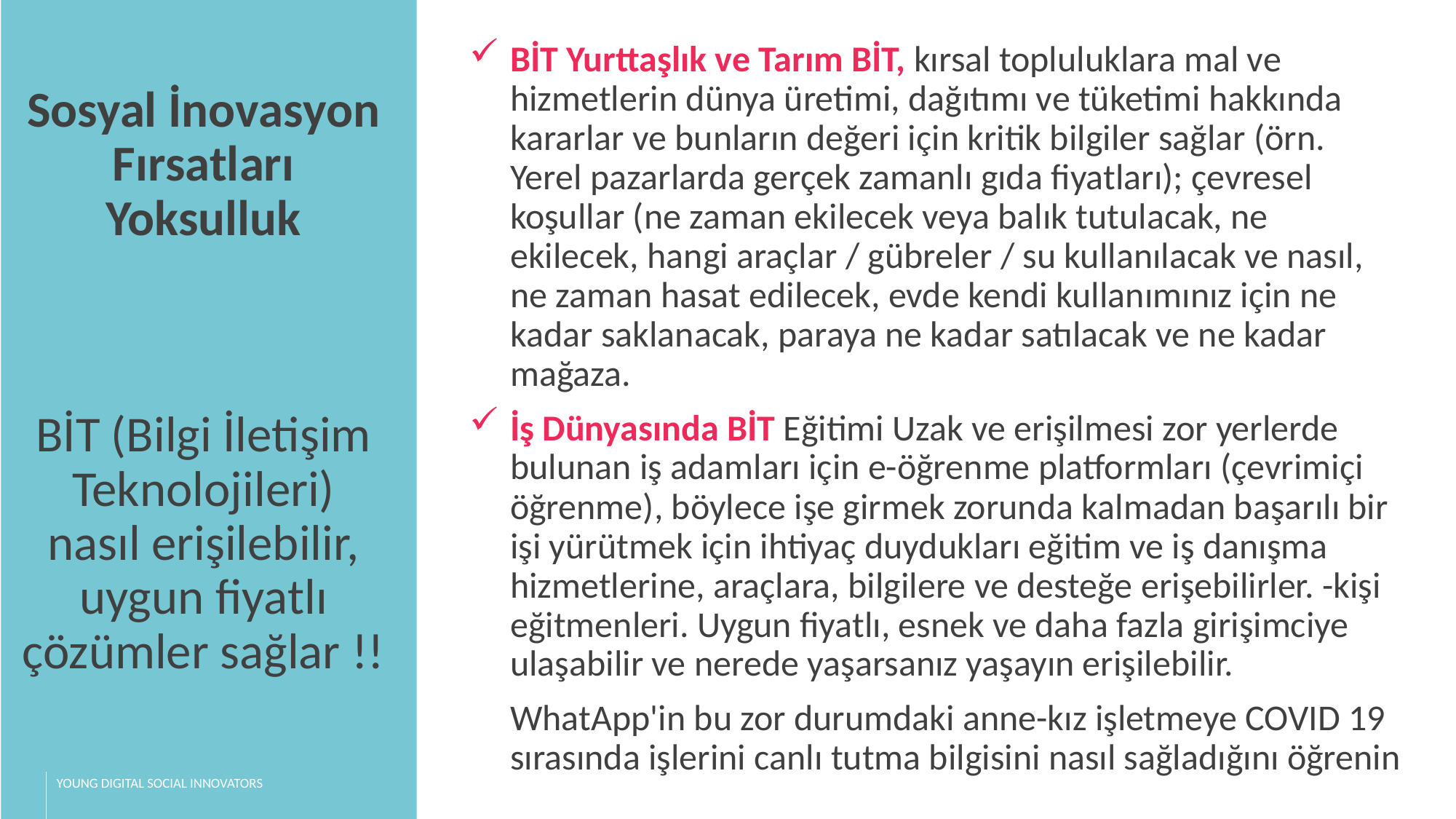

BİT Yurttaşlık ve Tarım BİT, kırsal topluluklara mal ve hizmetlerin dünya üretimi, dağıtımı ve tüketimi hakkında kararlar ve bunların değeri için kritik bilgiler sağlar (örn. Yerel pazarlarda gerçek zamanlı gıda fiyatları); çevresel koşullar (ne zaman ekilecek veya balık tutulacak, ne ekilecek, hangi araçlar / gübreler / su kullanılacak ve nasıl, ne zaman hasat edilecek, evde kendi kullanımınız için ne kadar saklanacak, paraya ne kadar satılacak ve ne kadar mağaza.
İş Dünyasında BİT Eğitimi Uzak ve erişilmesi zor yerlerde bulunan iş adamları için e-öğrenme platformları (çevrimiçi öğrenme), böylece işe girmek zorunda kalmadan başarılı bir işi yürütmek için ihtiyaç duydukları eğitim ve iş danışma hizmetlerine, araçlara, bilgilere ve desteğe erişebilirler. -kişi eğitmenleri. Uygun fiyatlı, esnek ve daha fazla girişimciye ulaşabilir ve nerede yaşarsanız yaşayın erişilebilir.
 	WhatApp'in bu zor durumdaki anne-kız işletmeye COVID 19 sırasında işlerini canlı tutma bilgisini nasıl sağladığını öğrenin

Sosyal İnovasyon Fırsatları Yoksulluk

BİT (Bilgi İletişim Teknolojileri) nasıl erişilebilir, uygun fiyatlı çözümler sağlar !!